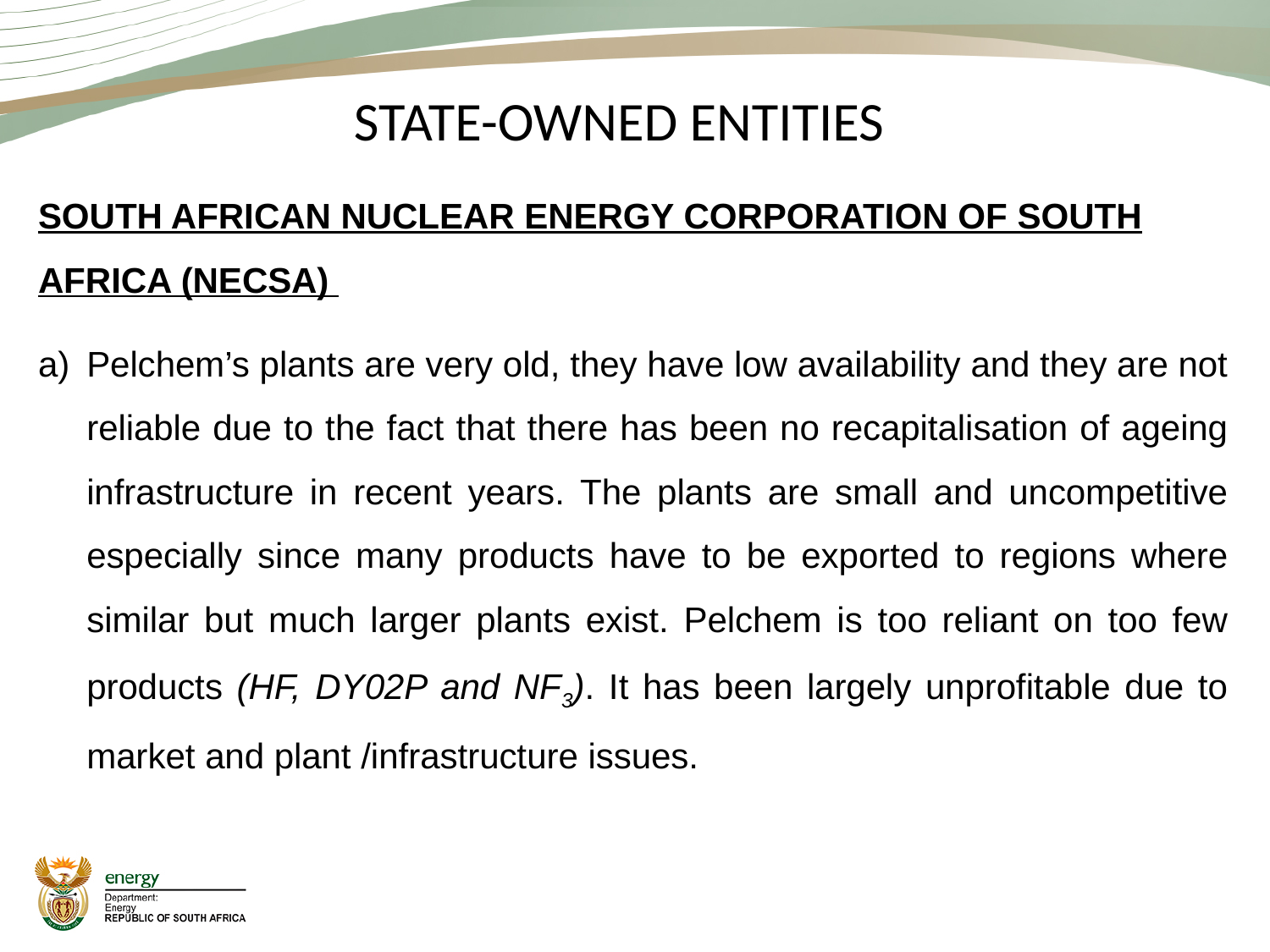

# STATE-OWNED ENTITIES

SOUTH AFRICAN NUCLEAR ENERGY CORPORATION OF SOUTH AFRICA (NECSA)
Pelchem’s plants are very old, they have low availability and they are not reliable due to the fact that there has been no recapitalisation of ageing infrastructure in recent years. The plants are small and uncompetitive especially since many products have to be exported to regions where similar but much larger plants exist. Pelchem is too reliant on too few products (HF, DY02P and NF3). It has been largely unprofitable due to market and plant /infrastructure issues.